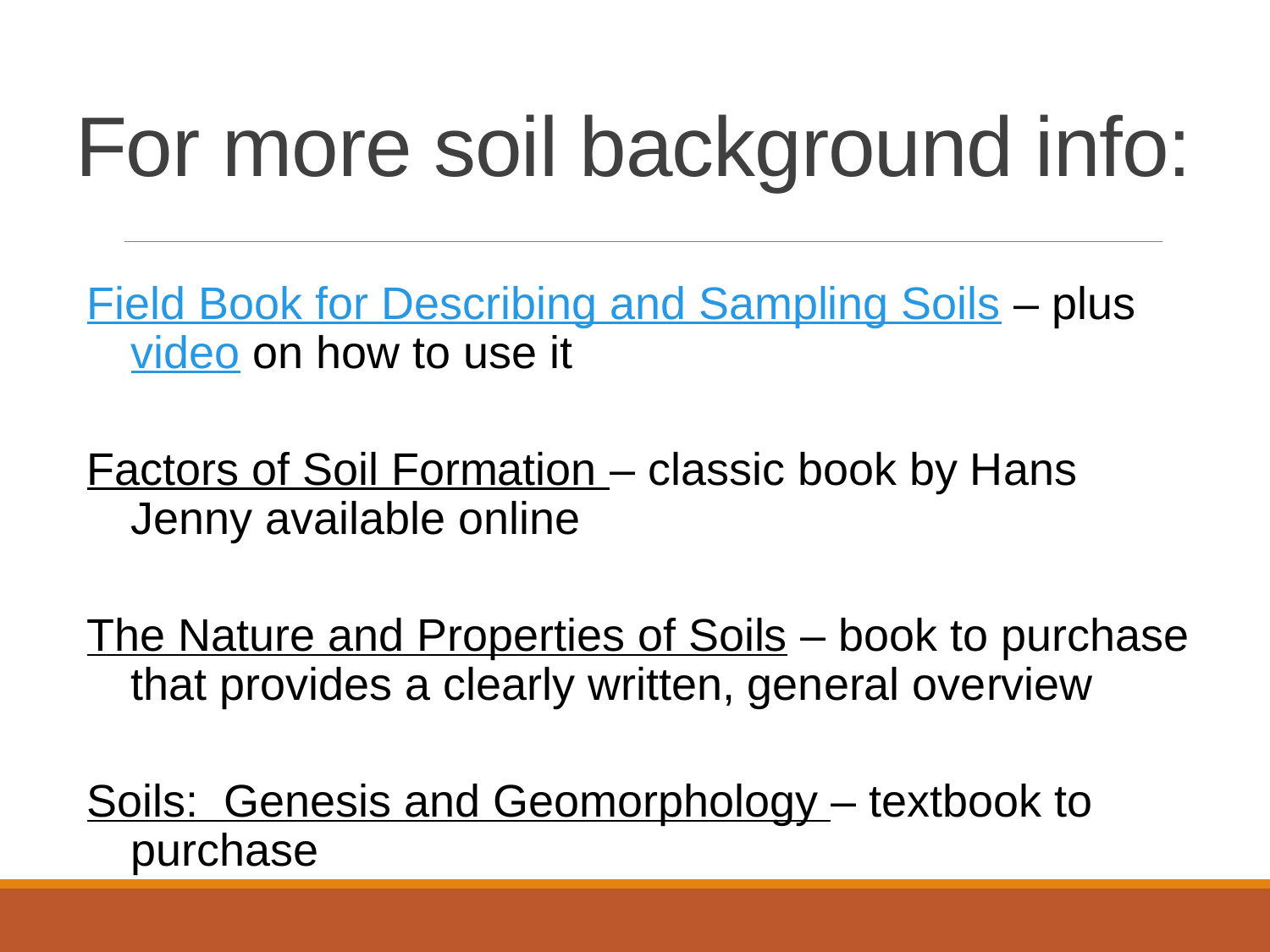

# For more soil background info:
Field Book for Describing and Sampling Soils – plus video on how to use it

Factors of Soil Formation – classic book by Hans Jenny available online

The Nature and Properties of Soils – book to purchase that provides a clearly written, general overview

Soils:  Genesis and Geomorphology – textbook to purchase